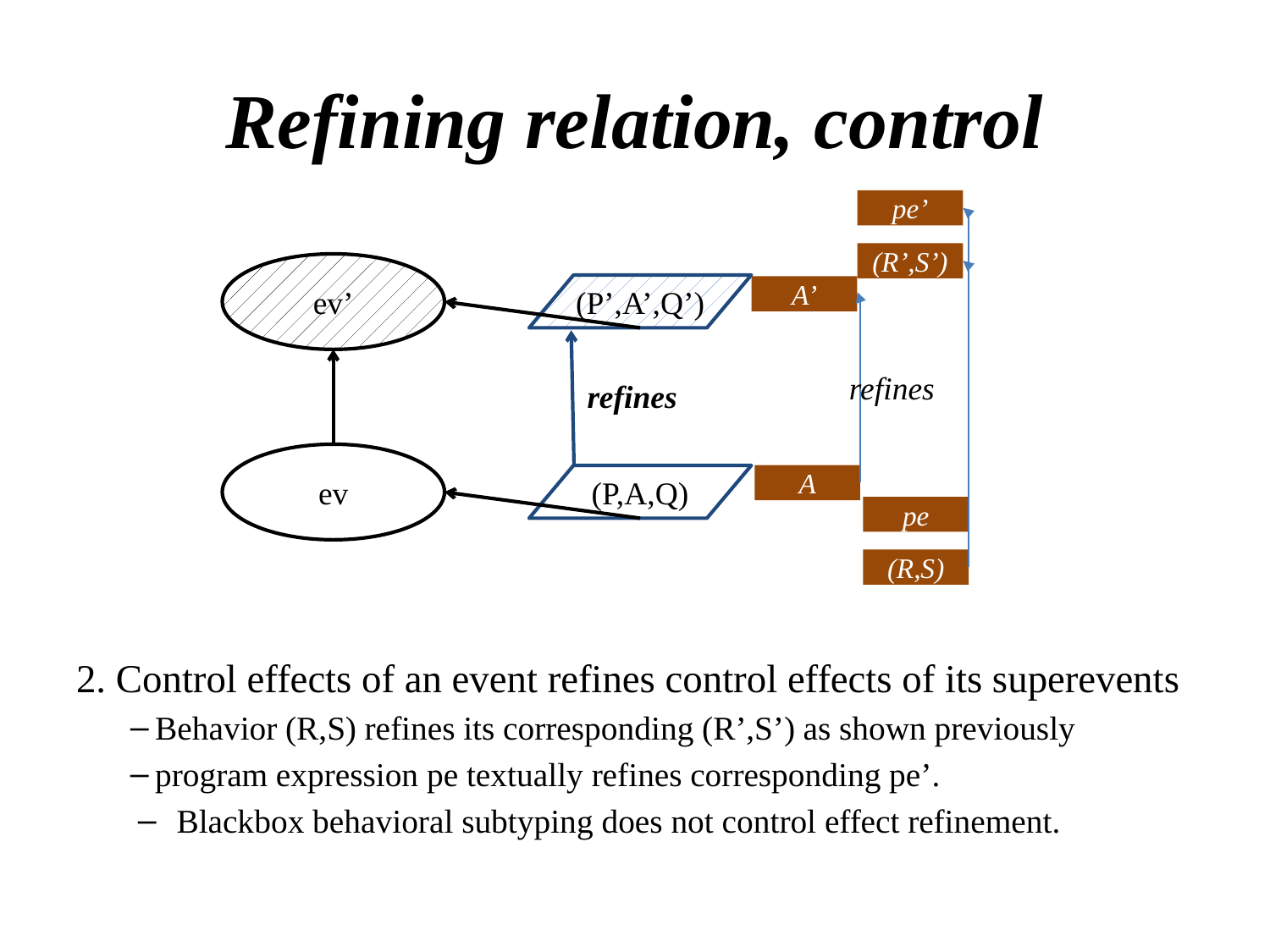

# Refining relation, control
pe’

2. Control effects of an event refines control effects of its superevents
 Behavior (R,S) refines its corresponding (R’,S’) as shown previously
 program expression pe textually refines corresponding pe’.
Blackbox behavioral subtyping does not control effect refinement.
(R’,S’)
ev’
(P’,A’,Q’)
A’
refines
refines
ev
A
(P,A,Q)
pe
(R,S)